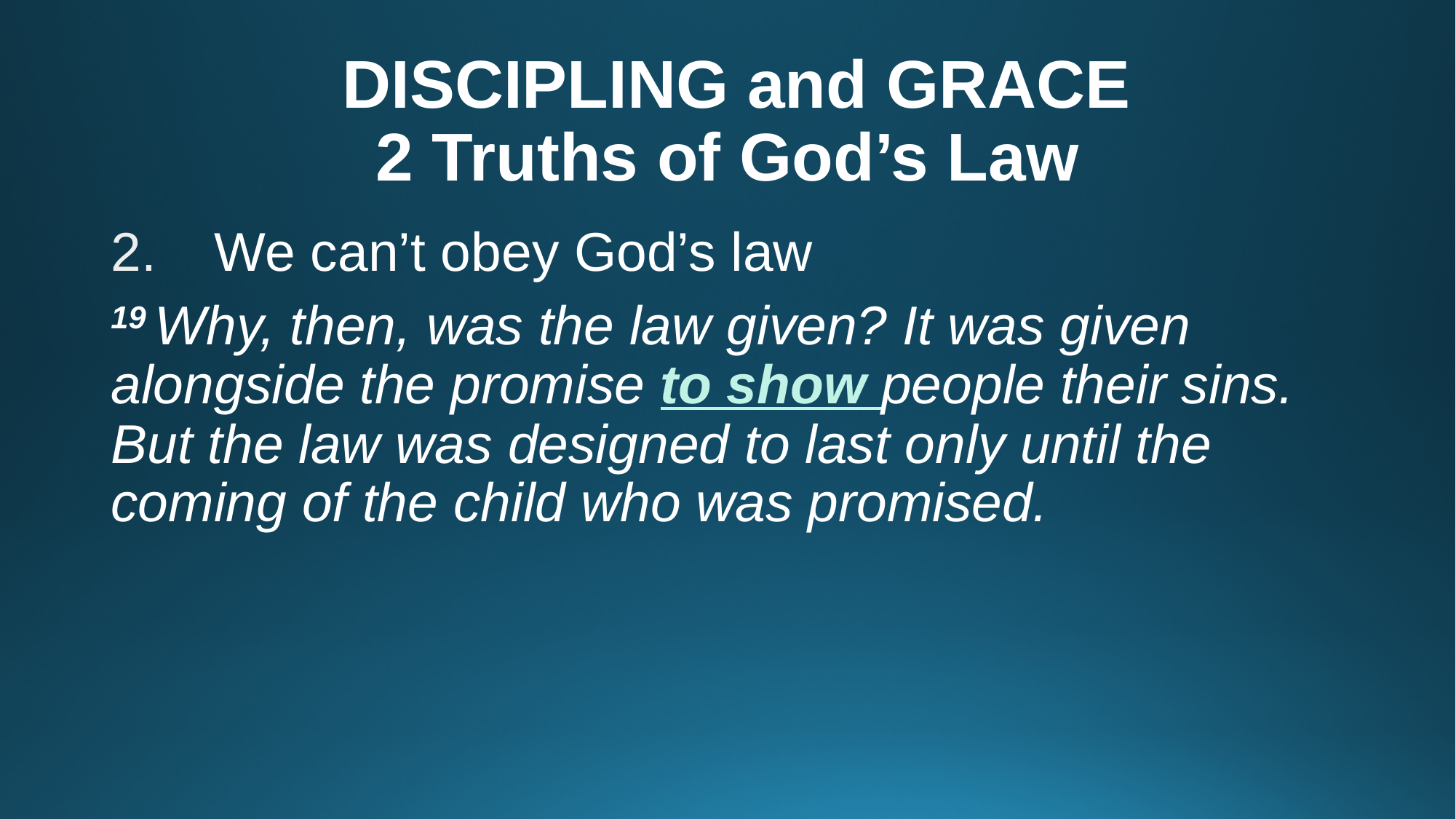

# DISCIPLING and GRACE 2 Truths of God’s Law
 We can’t obey God’s law
19 Why, then, was the law given? It was given alongside the promise to show people their sins. But the law was designed to last only until the coming of the child who was promised.